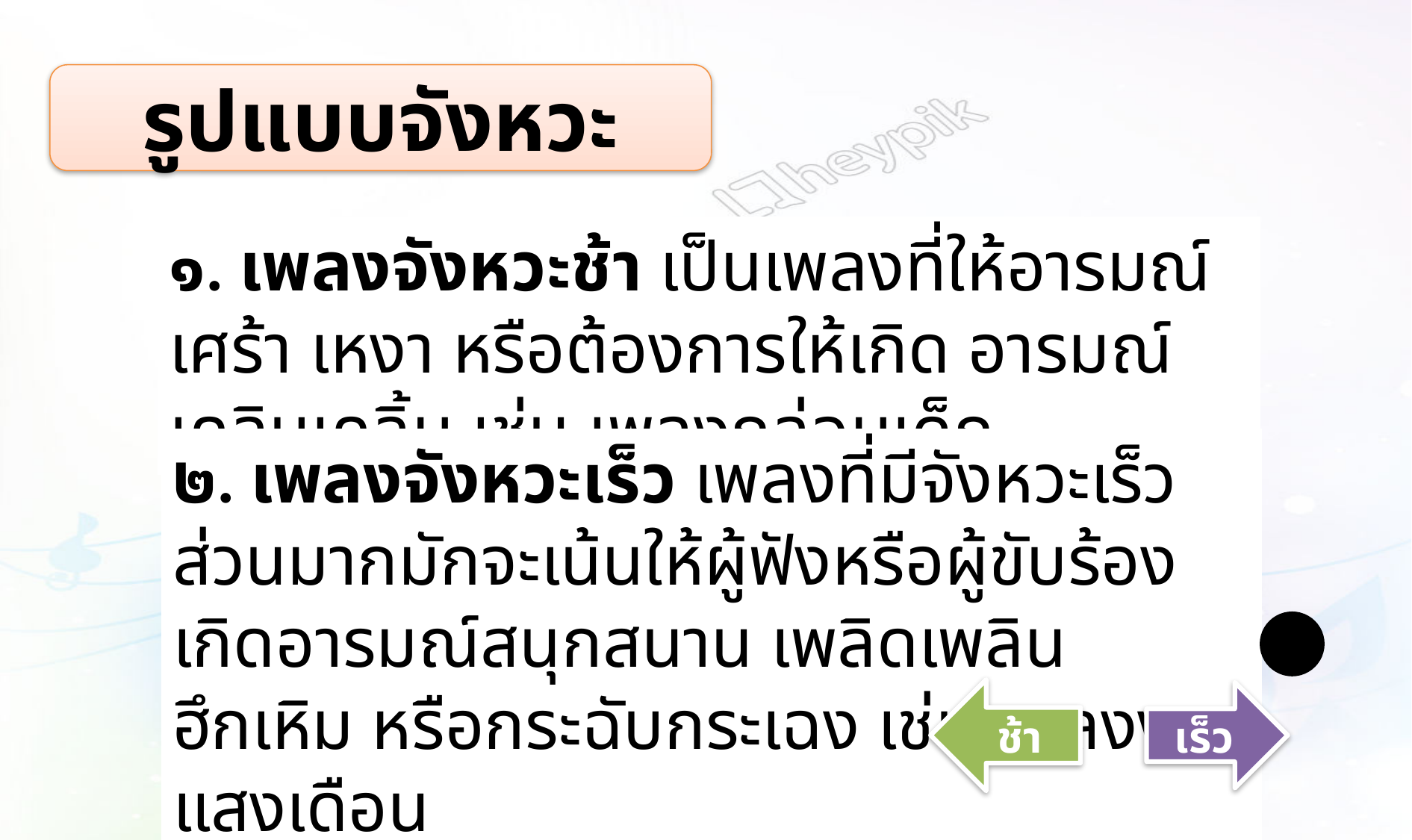

รูปแบบจังหวะ
๑. เพลงจังหวะช้า เป็นเพลงที่ให้อารมณ์เศร้า เหงา หรือต้องการให้เกิด อารมณ์เคลิบเคลิ้ม เช่น เพลงกล่อมเด็ก
๒. เพลงจังหวะเร็ว เพลงที่มีจังหวะเร็ว ส่วนมากมักจะเน้นให้ผู้ฟังหรือผู้ขับร้อง เกิดอารมณ์สนุกสนาน เพลิดเพลิน ฮึกเหิม หรือกระฉับกระเฉง เช่น เพลงงามแสงเดือน

ช้า
เร็ว